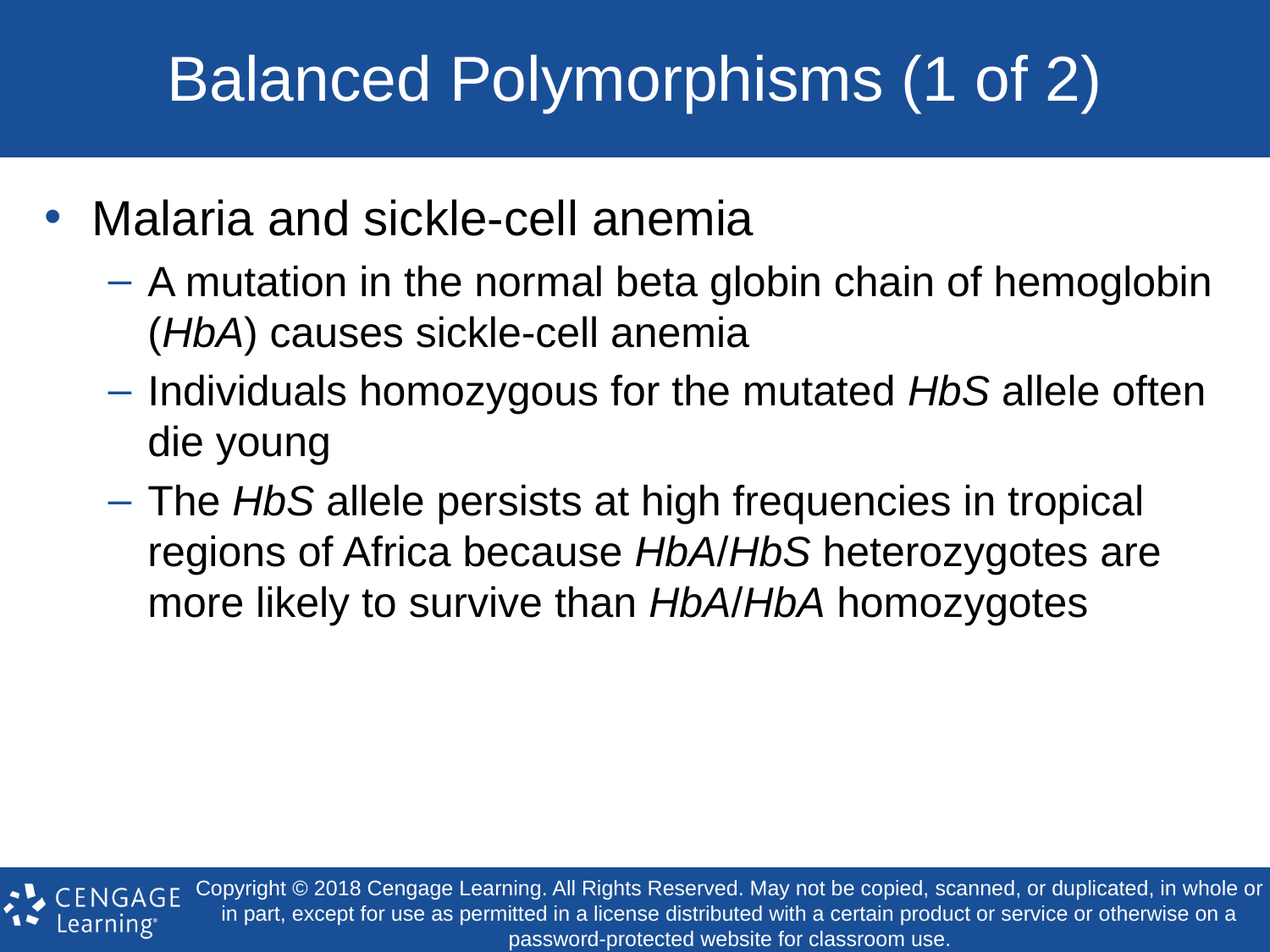

# Balanced Polymorphisms (1 of 2)
Malaria and sickle-cell anemia
A mutation in the normal beta globin chain of hemoglobin (HbA) causes sickle-cell anemia
Individuals homozygous for the mutated HbS allele often die young
The HbS allele persists at high frequencies in tropical regions of Africa because HbA/HbS heterozygotes are more likely to survive than HbA/HbA homozygotes